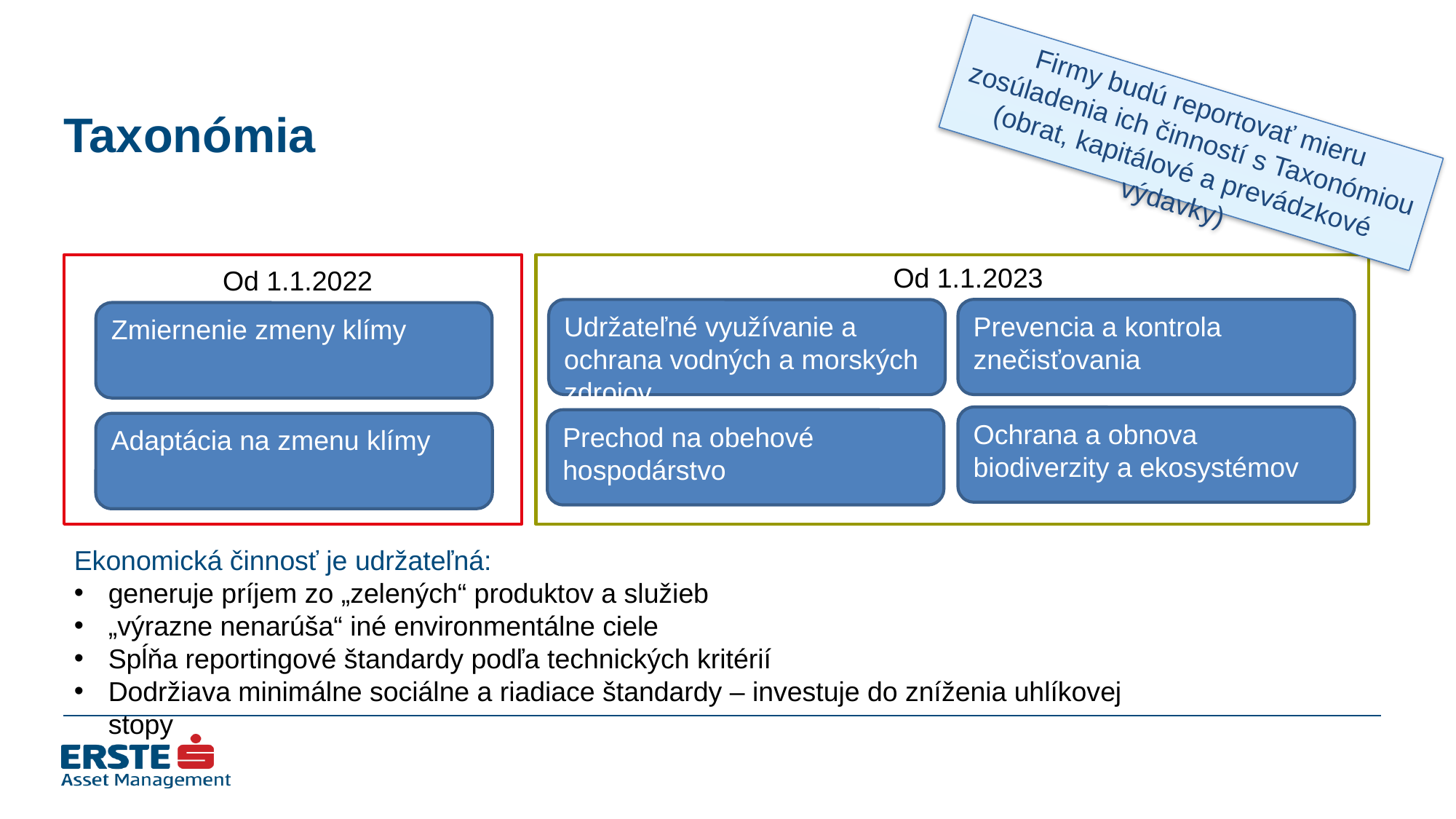

# Taxonómia
Firmy budú reportovať mieru zosúladenia ich činností s Taxonómiou (obrat, kapitálové a prevádzkové výdavky)

Od 1.1.2023
Od 1.1.2022
Prevencia a kontrola znečisťovania
Udržateľné využívanie a ochrana vodných a morských zdrojov
Zmiernenie zmeny klímy
Ochrana a obnova biodiverzity a ekosystémov
Prechod na obehové hospodárstvo
Adaptácia na zmenu klímy
Ekonomická činnosť je udržateľná:
generuje príjem zo „zelených“ produktov a služieb
„výrazne nenarúša“ iné environmentálne ciele
Spĺňa reportingové štandardy podľa technických kritérií
Dodržiava minimálne sociálne a riadiace štandardy – investuje do zníženia uhlíkovej stopy